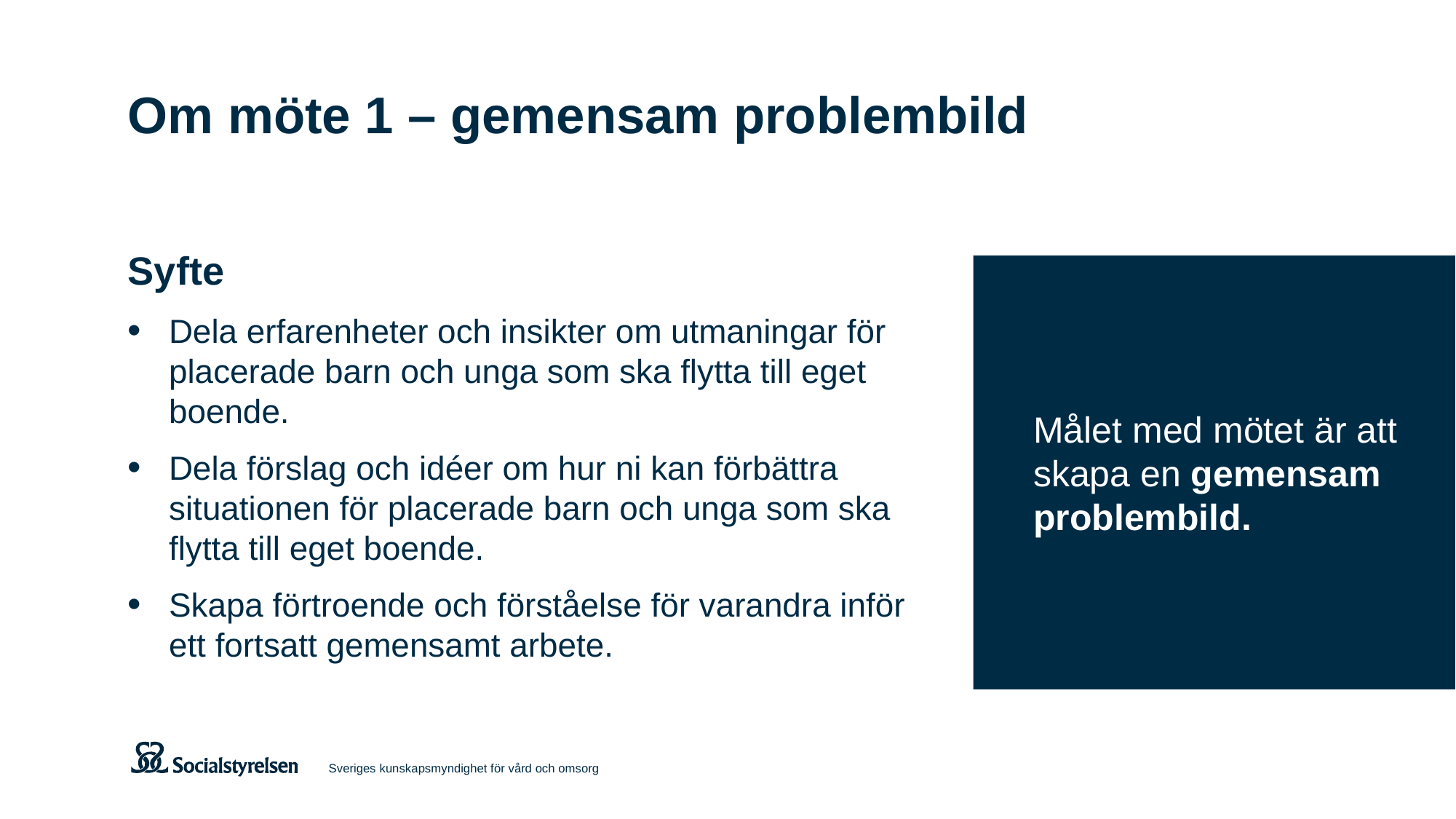

# Om möte 1 – gemensam problembild
Syfte
Dela erfarenheter och insikter om utmaningar för placerade barn och unga som ska flytta till eget boende.
Dela förslag och idéer om hur ni kan förbättra situationen för placerade barn och unga som ska flytta till eget boende.
Skapa förtroende och förståelse för varandra inför ett fortsatt gemensamt arbete.
Målet med mötet är att skapa en gemensam
problembild.
Sveriges kunskapsmyndighet för vård och omsorg